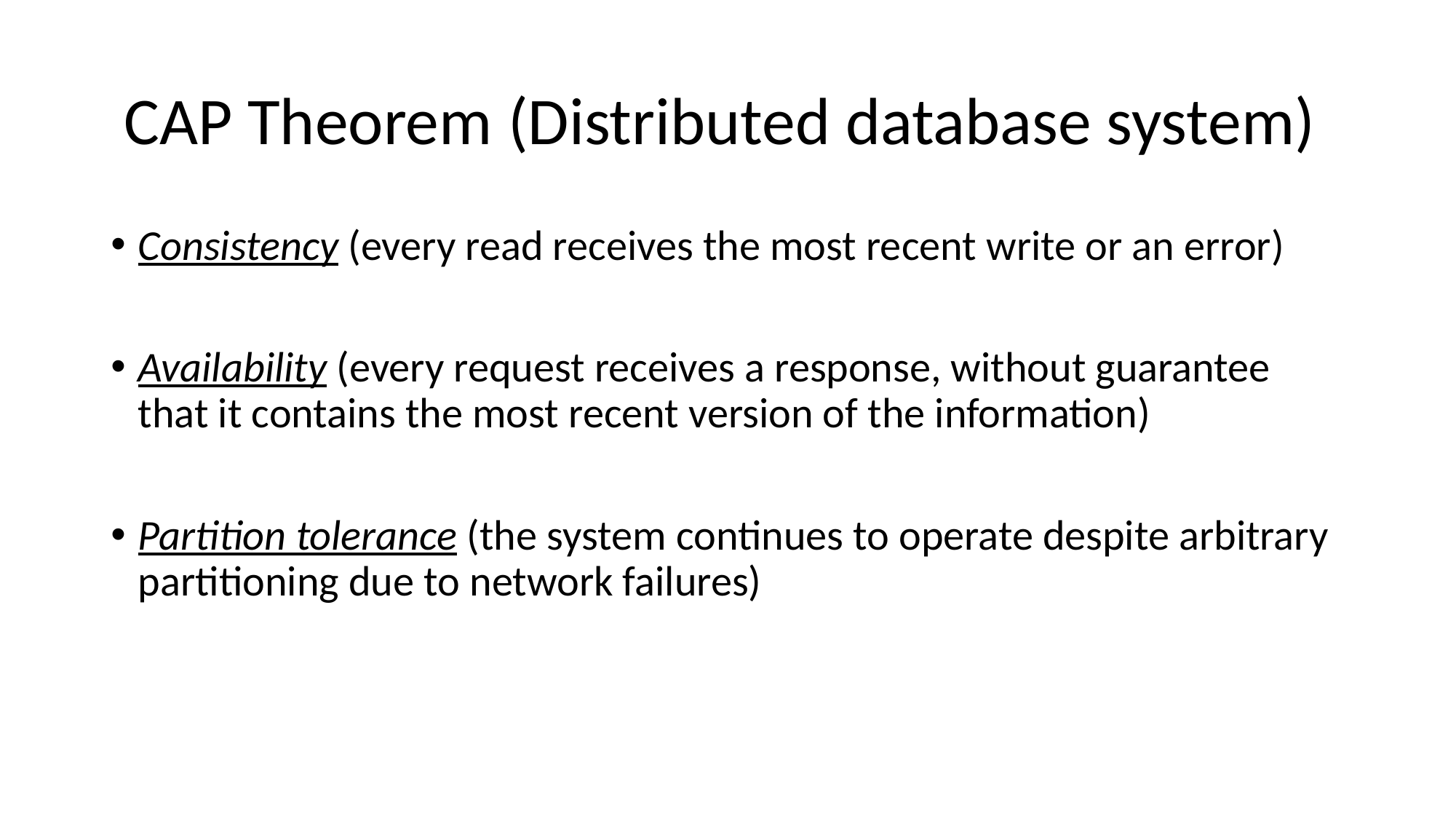

# CAP Theorem (Distributed database system)
Consistency (every read receives the most recent write or an error)

Availability (every request receives a response, without guarantee that it contains the most recent version of the information)

Partition tolerance (the system continues to operate despite arbitrary partitioning due to network failures)